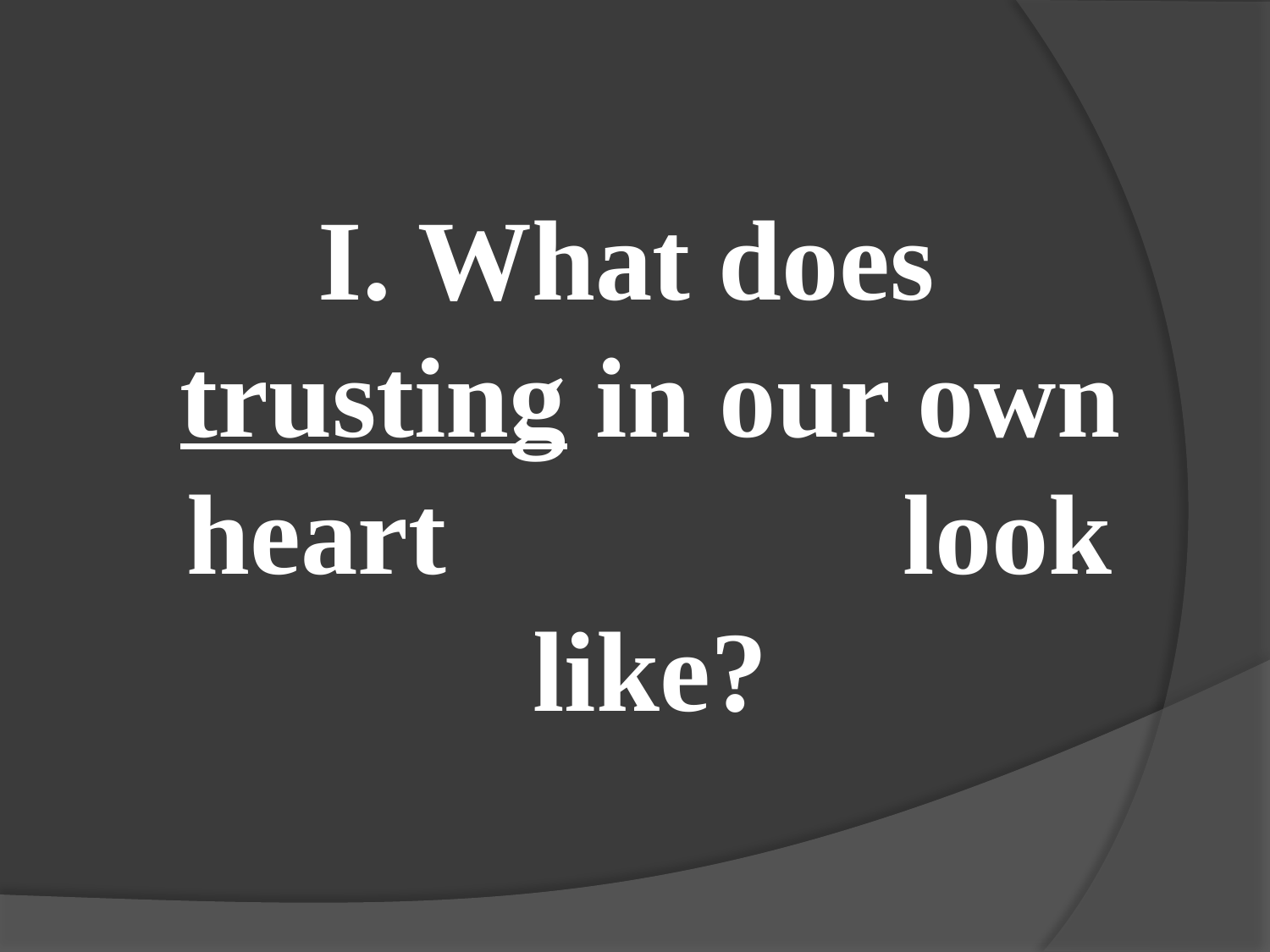

#
I. What does trusting in our own heart                look like?